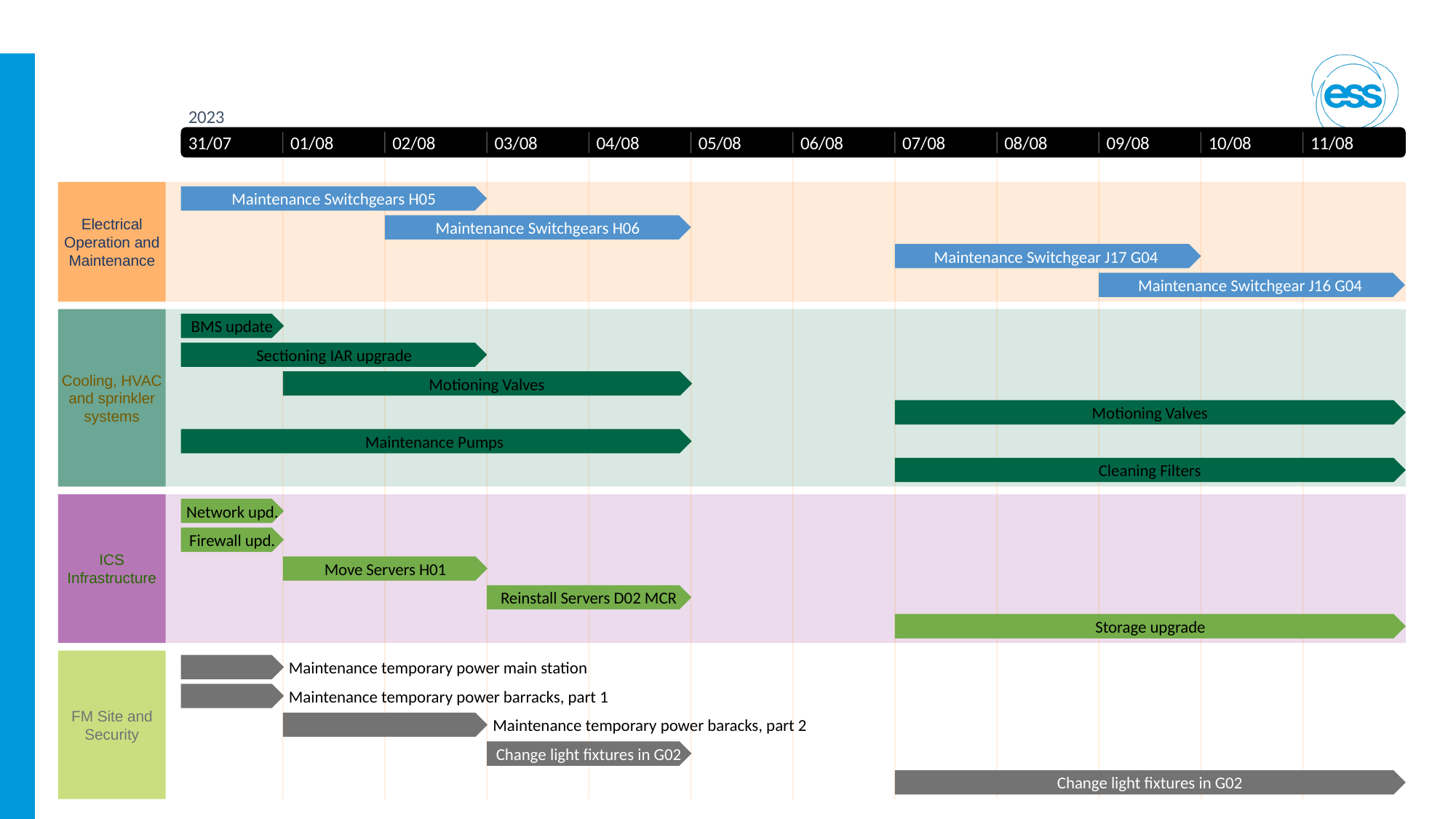

Jul 31 - Aug 2
Jul 31
Jul 31
Aug 7 - Aug 11
Aug 7 - Aug 9
Aug 2 - Aug 4
Aug 1 - Aug 2
3 days
3 days
2 days
5 days
3 days
3 days
4 days
5 days
5 days
5 days
2 days
2 days
5 days
3 days
1 day
1 day
2 days
1 day
1 day
1 day

2023
2023
Today

2023

31/07
01/08
02/08
03/08
04/08
05/08
06/08
07/08
08/08
09/08
10/08
11/08

Maintenance Switchgears H05

Electrical Operation and Maintenance
Maintenance Switchgears H06

Maintenance Switchgear J17 G04

Maintenance Switchgear J16 G04

BMS update

Sectioning IAR upgrade

Cooling, HVAC and sprinkler systems
Motioning Valves

Motioning Valves

Maintenance Pumps

Cleaning Filters

Network upd.

Firewall upd.
ICS Infrastructure

Move Servers H01

Reinstall Servers D02 MCR

Storage upgrade

Maintenance temporary power main station

Maintenance temporary power barracks, part 1
FM Site and Security

Maintenance temporary power baracks, part 2

Change light fixtures in G02

Change light fixtures in G02

Jul 31

Jul 31 - Aug 2

Aug 1 - Aug 4

Aug 7 - Aug 11
Aug 9 - Aug 11
Jul 31 - Aug 4

Aug 7 - Aug 11

Jul 31

Jul 31
Aug 3 - Aug 4

Aug 1 - Aug 2

Aug 3 - Aug 4

Aug 7 - Aug 11